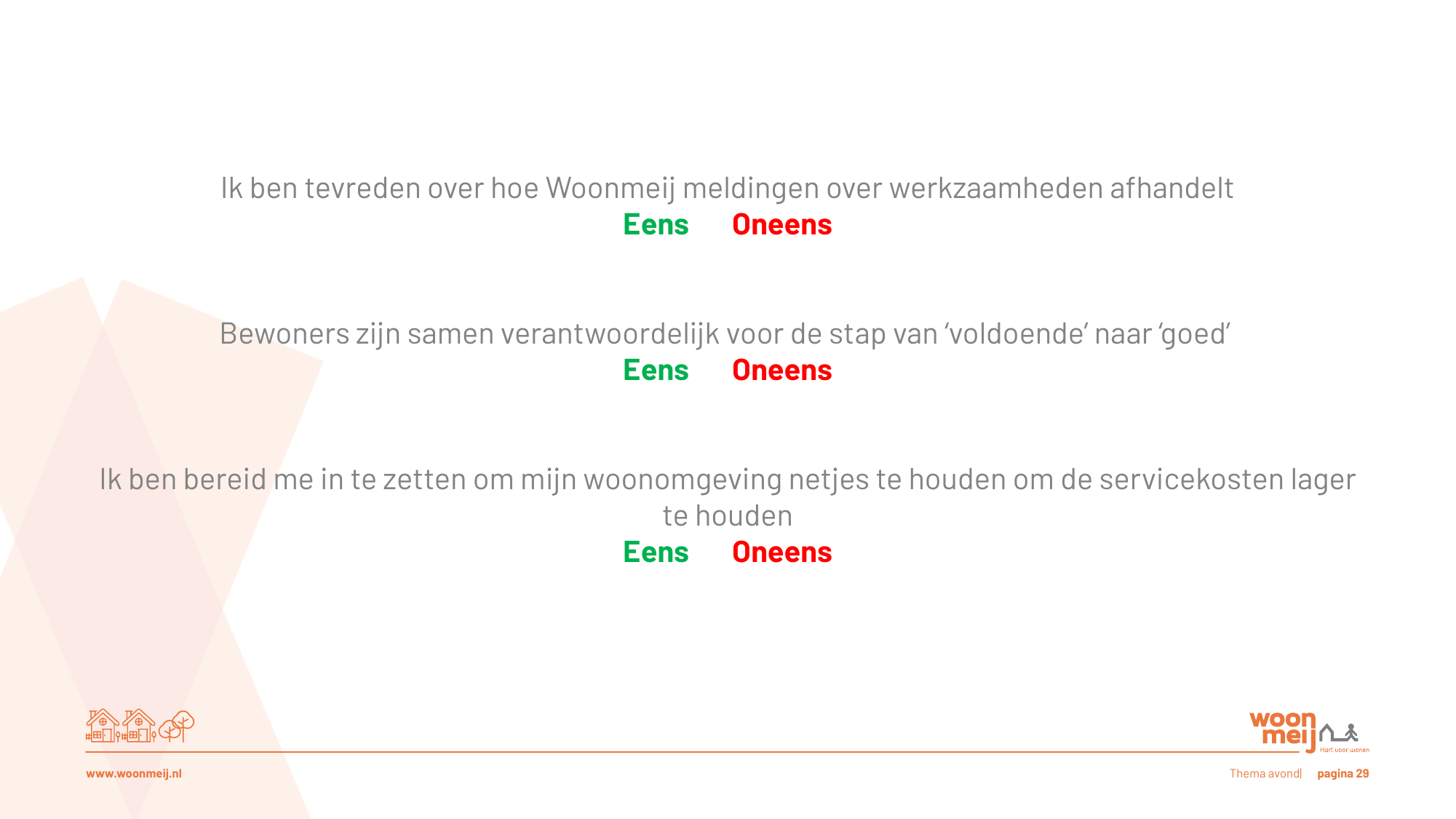

Ik ben tevreden over hoe Woonmeij meldingen over werkzaamheden afhandelt
Eens 	Oneens

Bewoners zijn samen verantwoordelijk voor de stap van ‘voldoende’ naar ‘goed’
Eens 	Oneens

Ik ben bereid me in te zetten om mijn woonomgeving netjes te houden om de servicekosten lager te houden
Eens 	Oneens

www.woonmeij.nl
Thema avond|
pagina 29